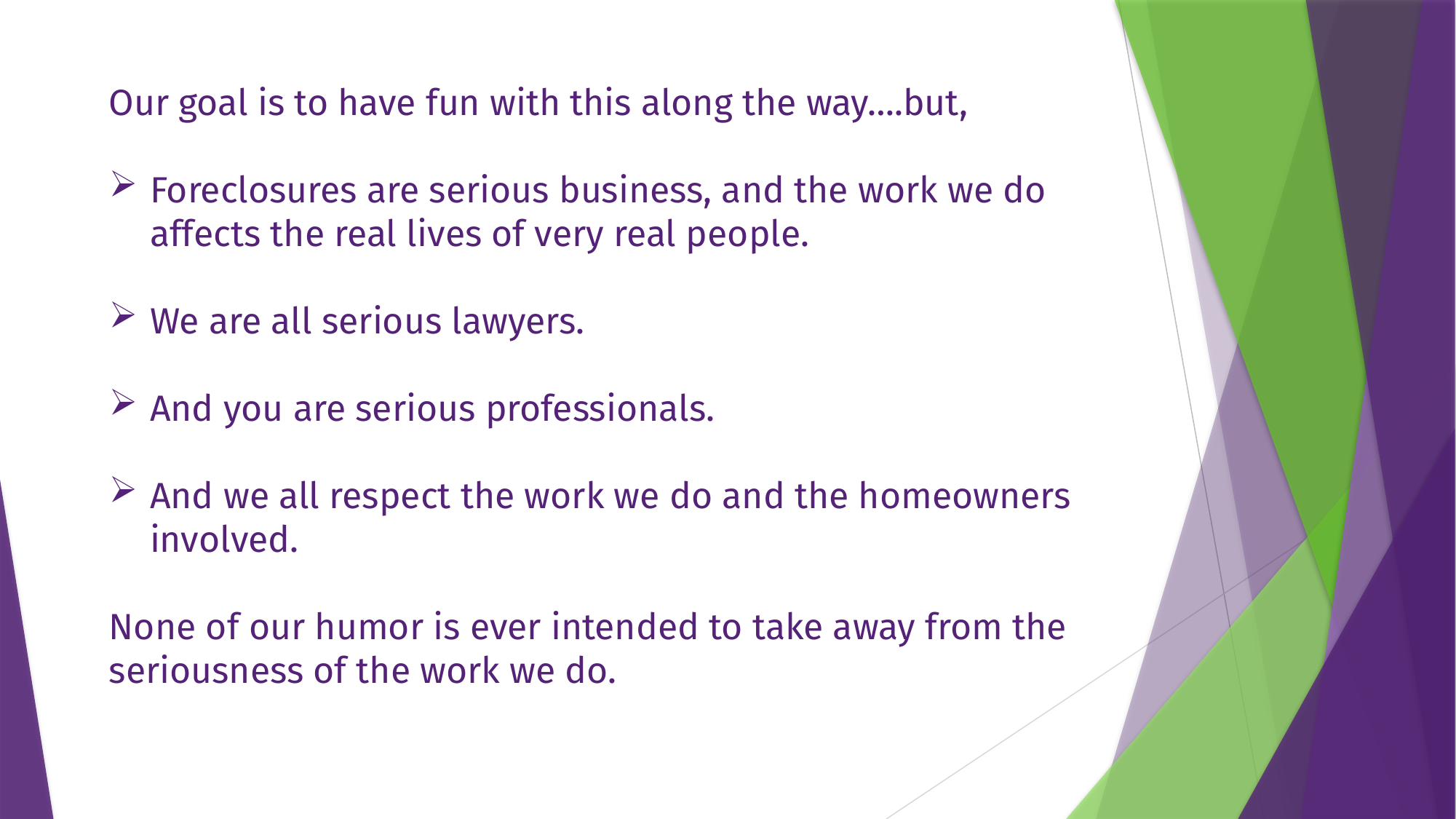

Our goal is to have fun with this along the way….but,

Foreclosures are serious business, and the work we do affects the real lives of very real people.

We are all serious lawyers.

And you are serious professionals.

And we all respect the work we do and the homeowners involved.

None of our humor is ever intended to take away from the seriousness of the work we do.